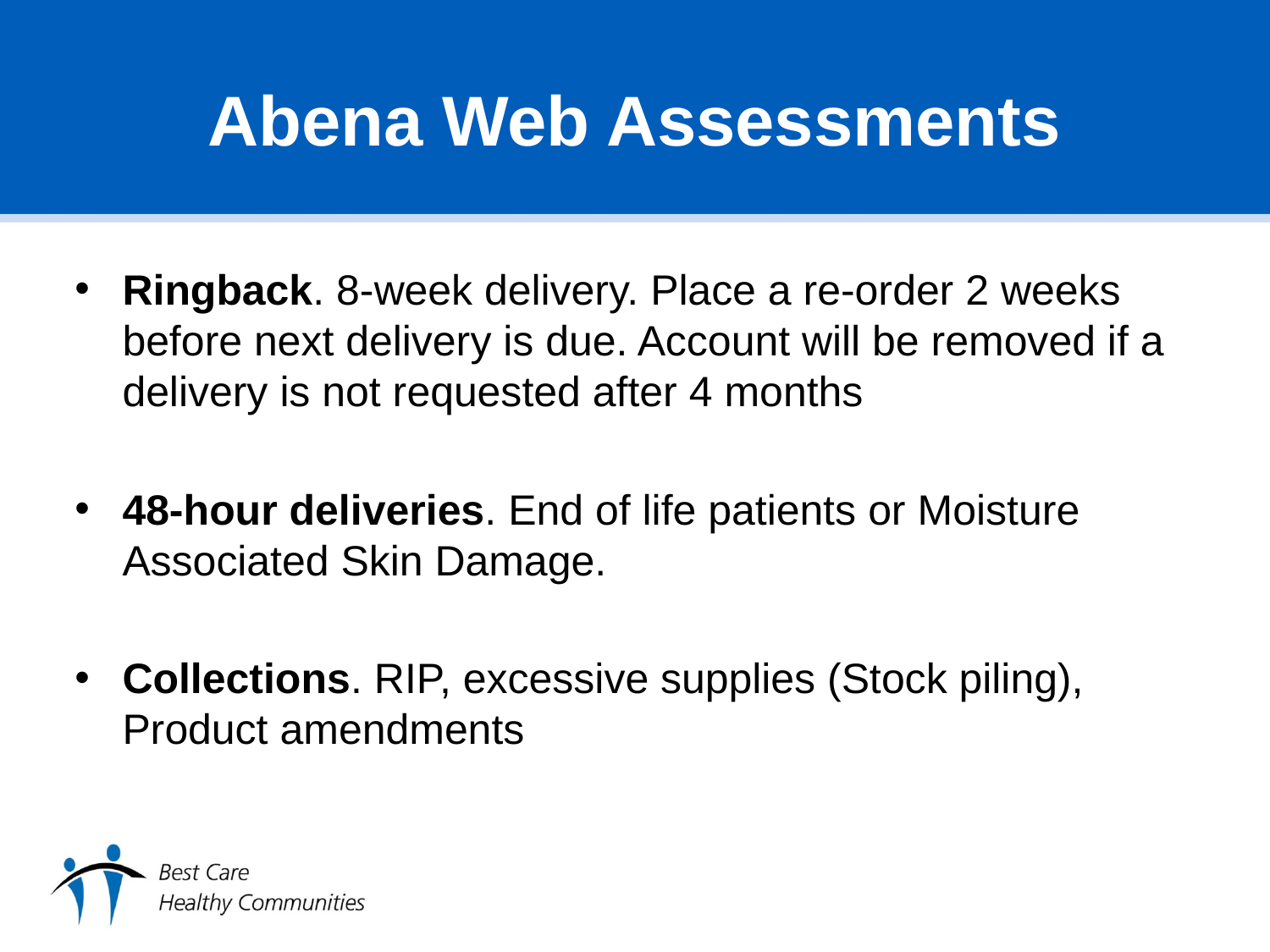

# Abena Web Assessments
Ringback. 8-week delivery. Place a re-order 2 weeks before next delivery is due. Account will be removed if a delivery is not requested after 4 months

48-hour deliveries. End of life patients or Moisture Associated Skin Damage.

Collections. RIP, excessive supplies (Stock piling), Product amendments